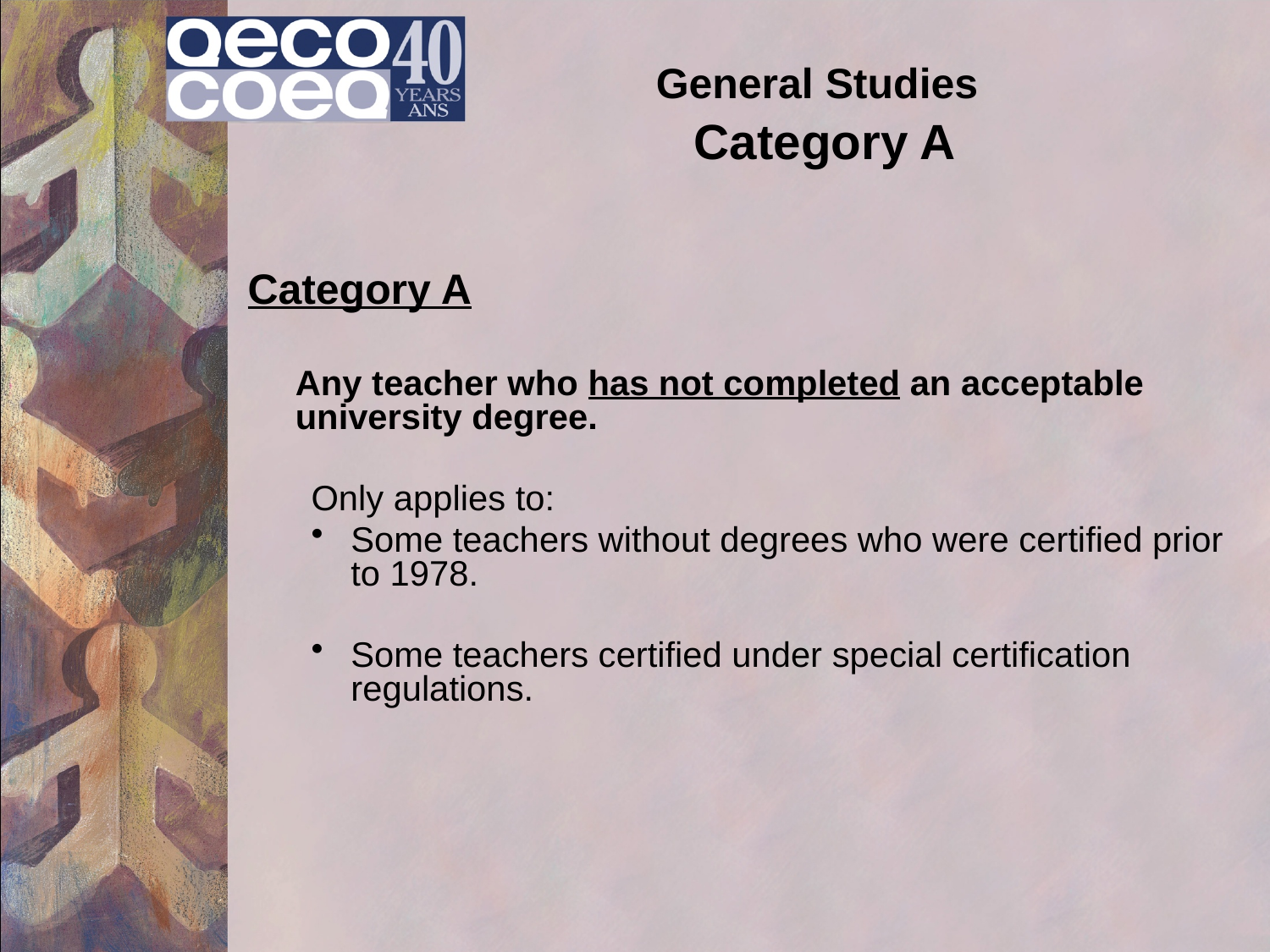

# General Studies Category A

Category A

	Any teacher who has not completed an acceptable university degree.

Only applies to:
Some teachers without degrees who were certified prior to 1978.

Some teachers certified under special certification regulations.